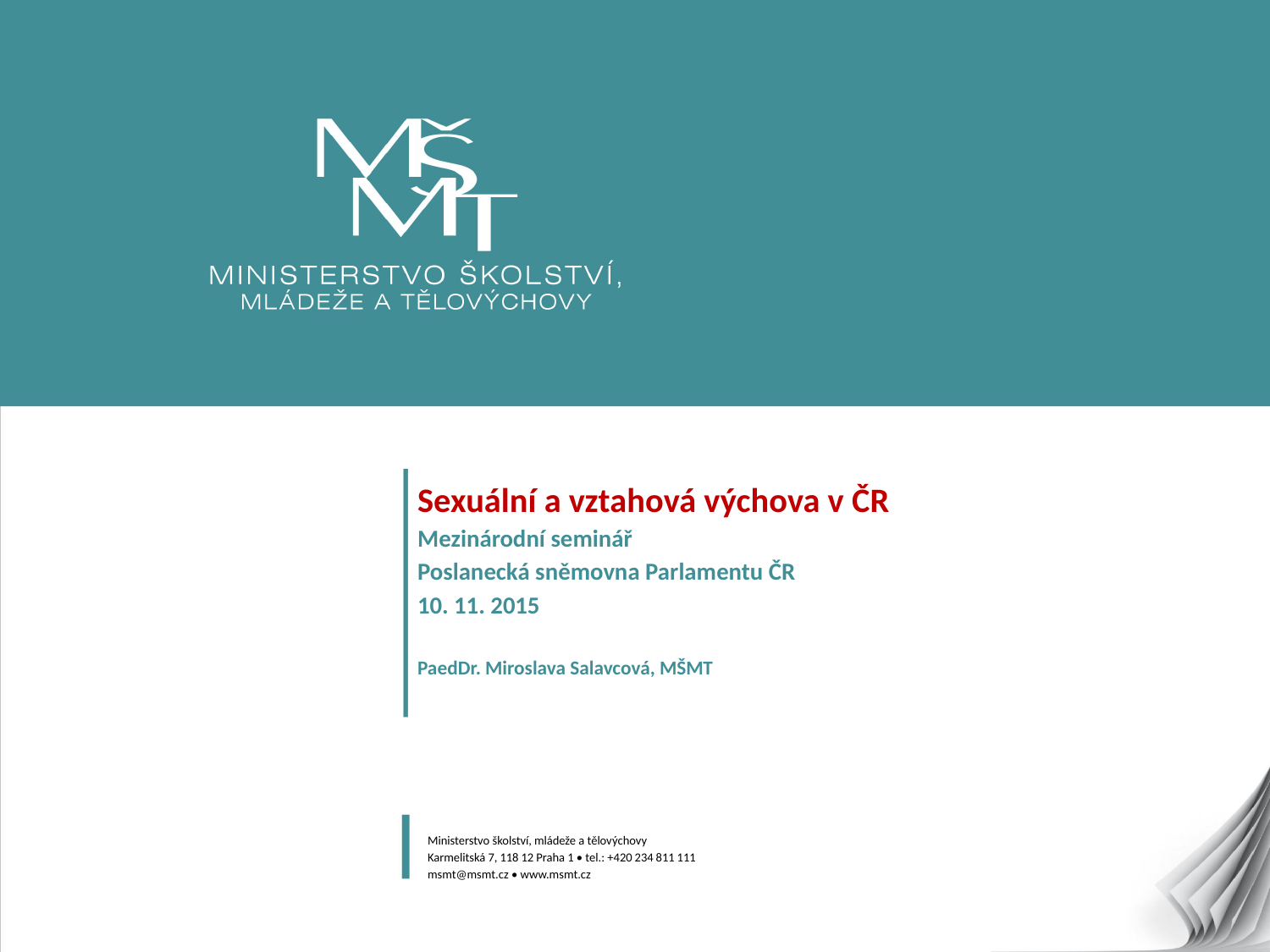

# Sexuální a vztahová výchova v ČR Mezinárodní seminář Poslanecká sněmovna Parlamentu ČR 10. 11. 2015 PaedDr. Miroslava Salavcová, MŠMT
Ministerstvo školství, mládeže a tělovýchovy
Karmelitská 7, 118 12 Praha 1 • tel.: +420 234 811 111
msmt@msmt.cz • www.msmt.cz